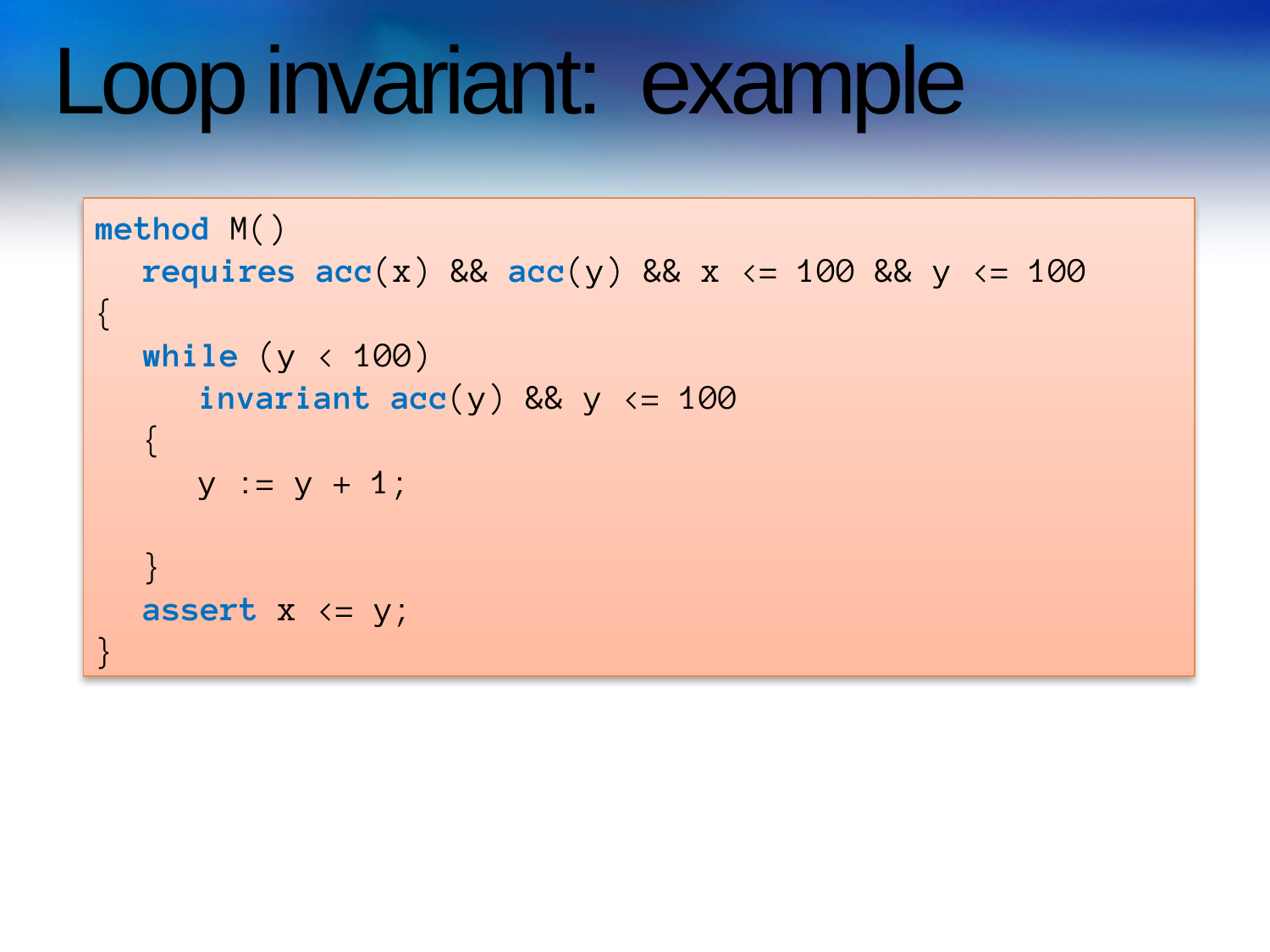

# Loop invariant:  example
method M()
	requires acc(x) && acc(y) && x <= 100 && y <= 100
{
	while (y < 100)
		invariant acc(y) && y <= 100
	{
		y := y + 1;

	}
	assert x <= y;
}